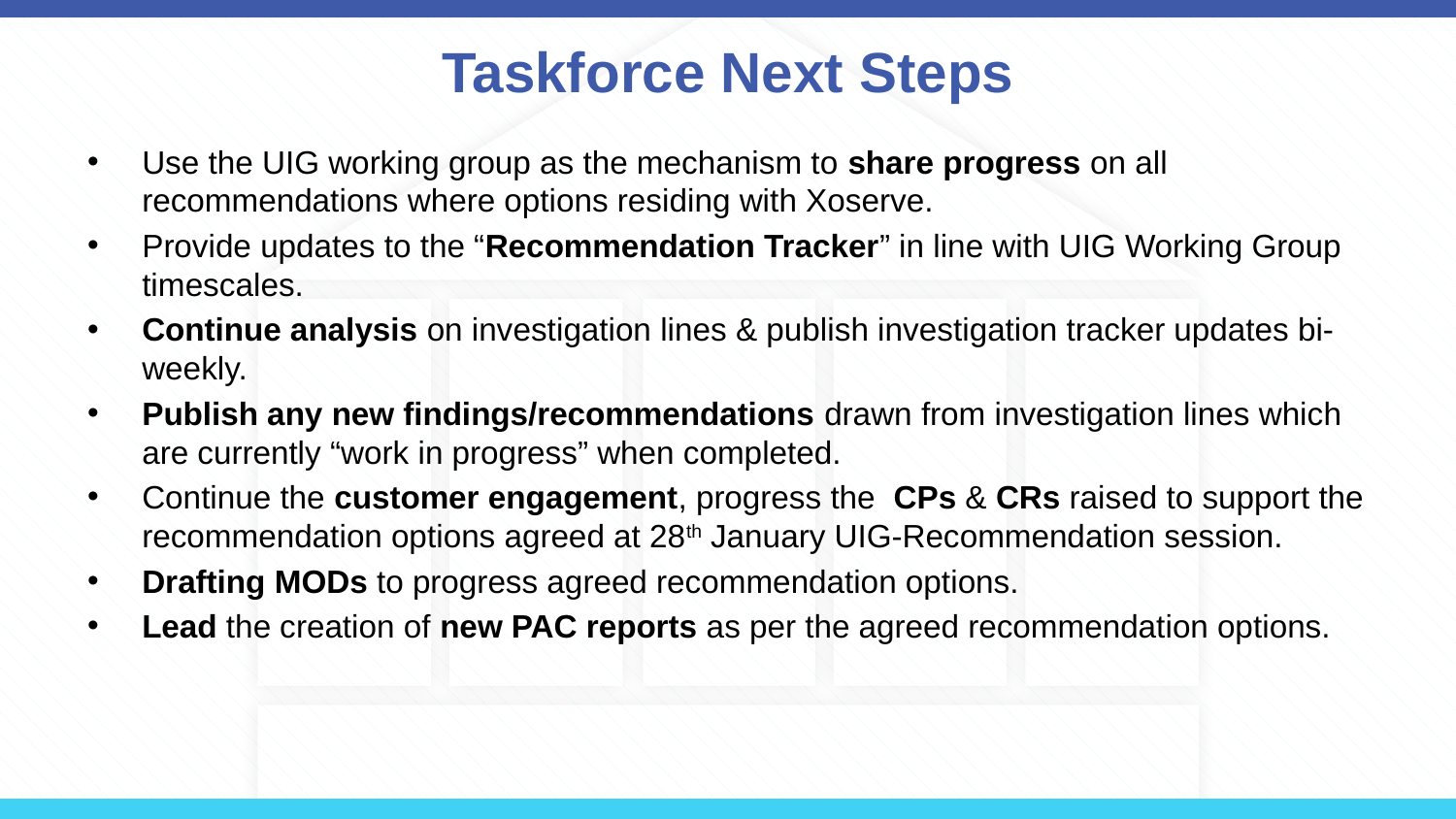

# Taskforce Next Steps
Use the UIG working group as the mechanism to share progress on all recommendations where options residing with Xoserve.
Provide updates to the “Recommendation Tracker” in line with UIG Working Group timescales.
Continue analysis on investigation lines & publish investigation tracker updates bi-weekly.
Publish any new findings/recommendations drawn from investigation lines which are currently “work in progress” when completed.
Continue the customer engagement, progress the  CPs & CRs raised to support the recommendation options agreed at 28th January UIG-Recommendation session.
Drafting MODs to progress agreed recommendation options.
Lead the creation of new PAC reports as per the agreed recommendation options.